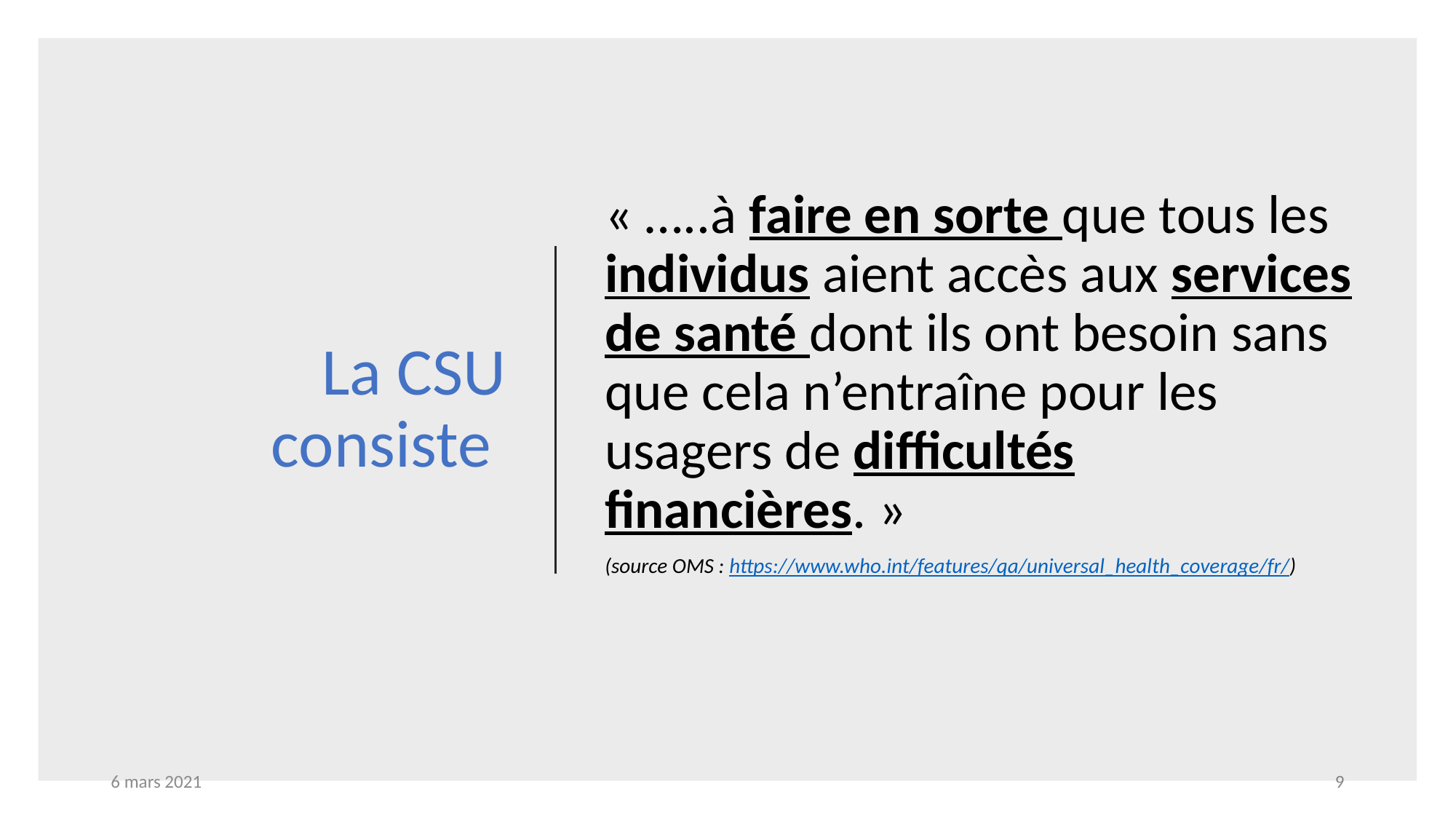

# La CSU consiste
« …..à faire en sorte que tous les individus aient accès aux services de santé dont ils ont besoin sans que cela n’entraîne pour les usagers de difficultés financières. »
(source OMS : https://www.who.int/features/qa/universal_health_coverage/fr/)

6 mars 2021
9